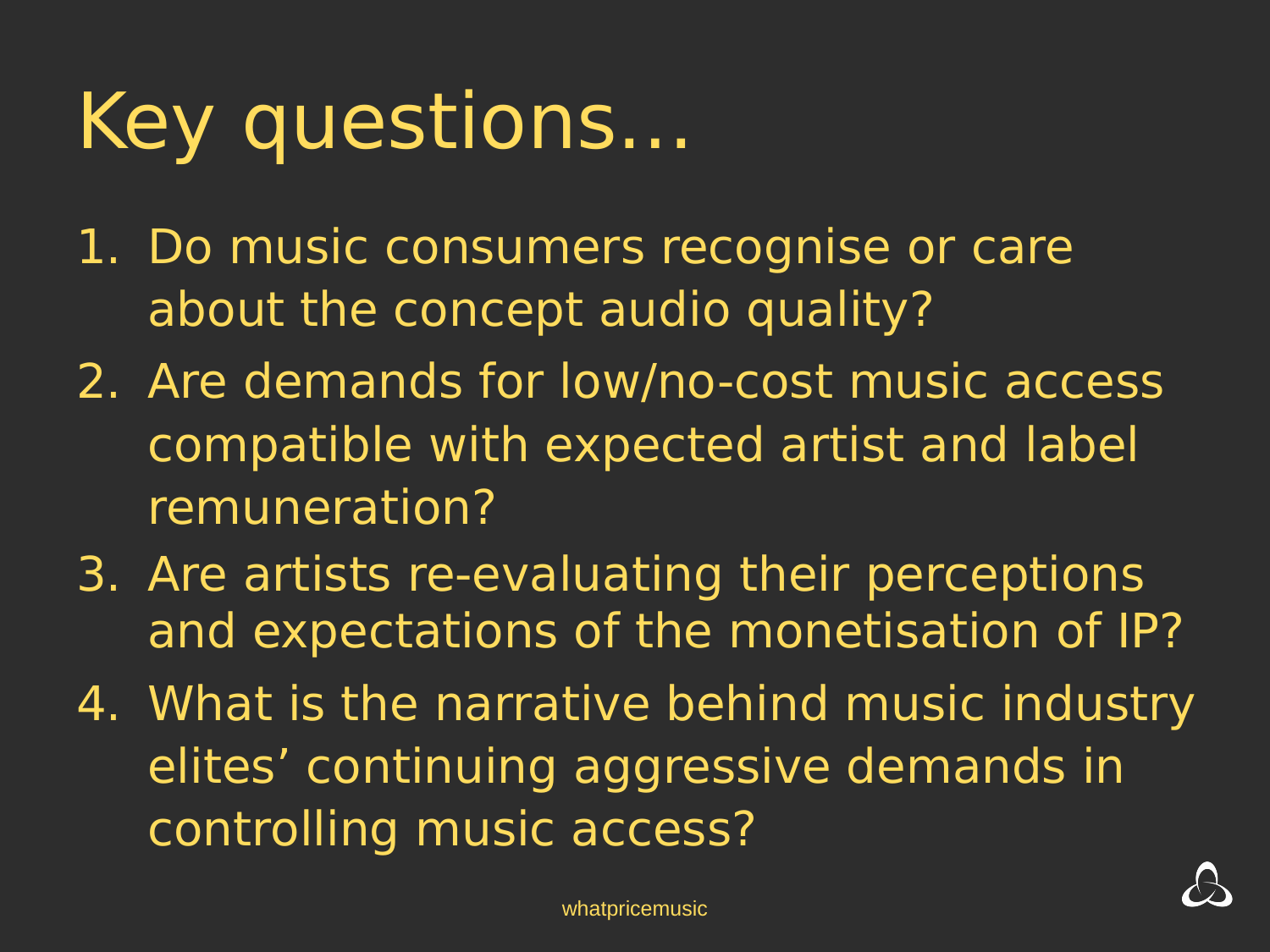

# Key questions…
Do music consumers recognise or care about the concept audio quality?
Are demands for low/no-cost music access compatible with expected artist and label remuneration?
Are artists re-evaluating their perceptions and expectations of the monetisation of IP?
What is the narrative behind music industry elites’ continuing aggressive demands in controlling music access?

whatpricemusic